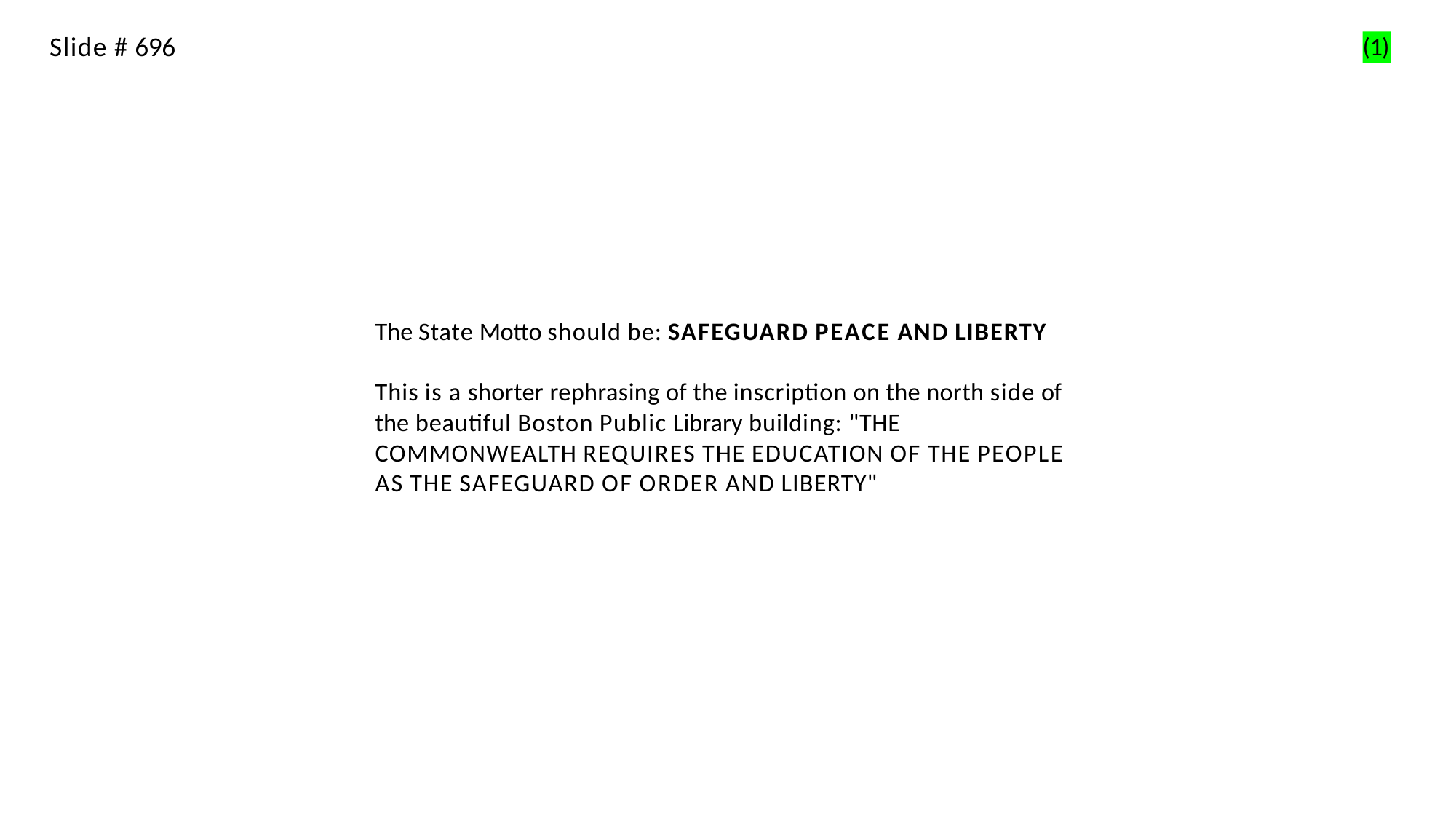

# Slide # 696
(1)

The State Motto should be: SAFEGUARD PEACE AND LIBERTY

This is a shorter rephrasing of the inscription on the north side of the beautiful Boston Public Library building: "THE COMMONWEALTH REQUIRES THE EDUCATION OF THE PEOPLE AS THE SAFEGUARD OF ORDER AND LIBERTY"